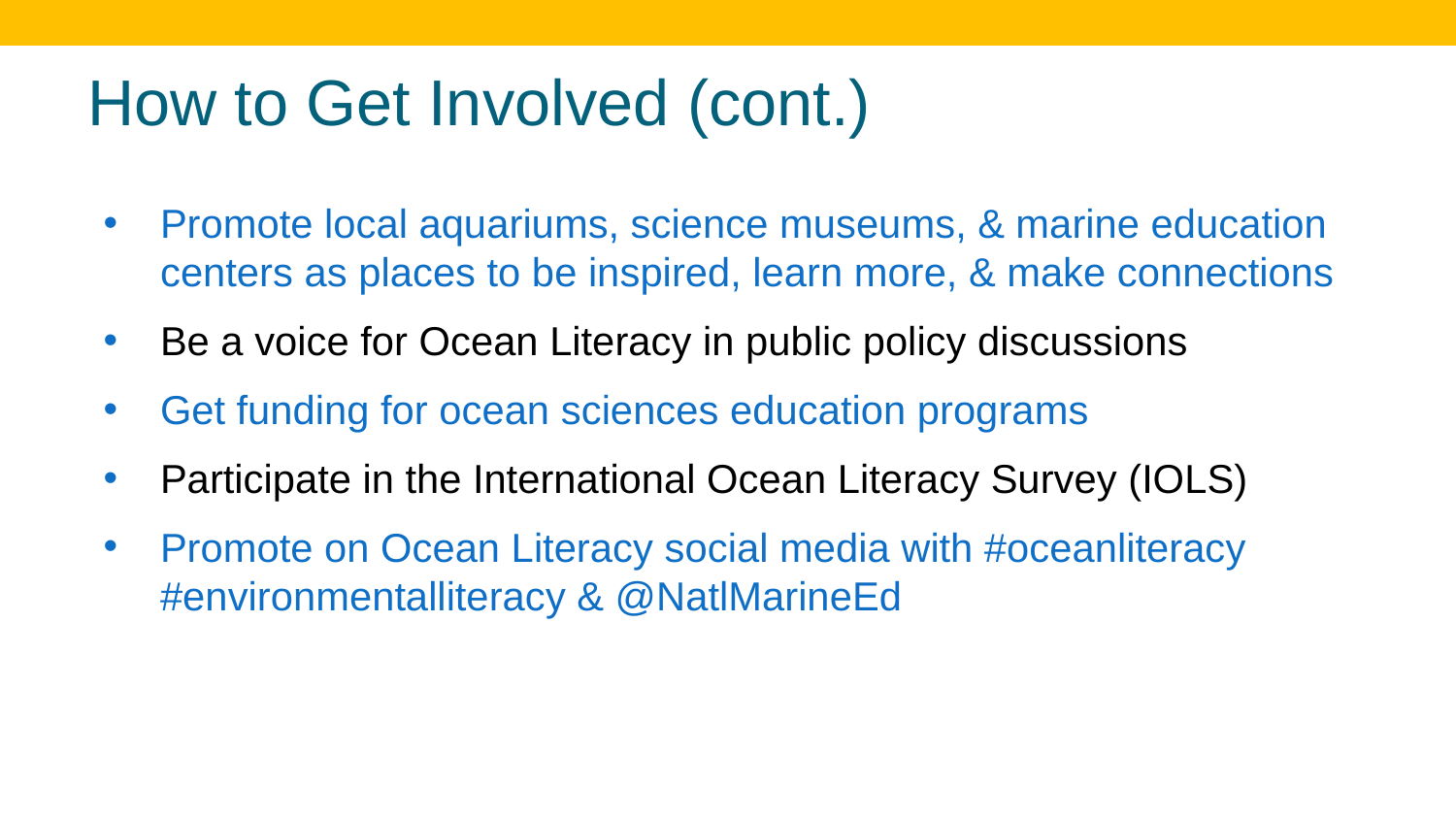

# How to Get Involved (cont.)
Promote local aquariums, science museums, & marine education centers as places to be inspired, learn more, & make connections
Be a voice for Ocean Literacy in public policy discussions
Get funding for ocean sciences education programs
Participate in the International Ocean Literacy Survey (IOLS)
Promote on Ocean Literacy social media with #oceanliteracy #environmentalliteracy & @NatlMarineEd